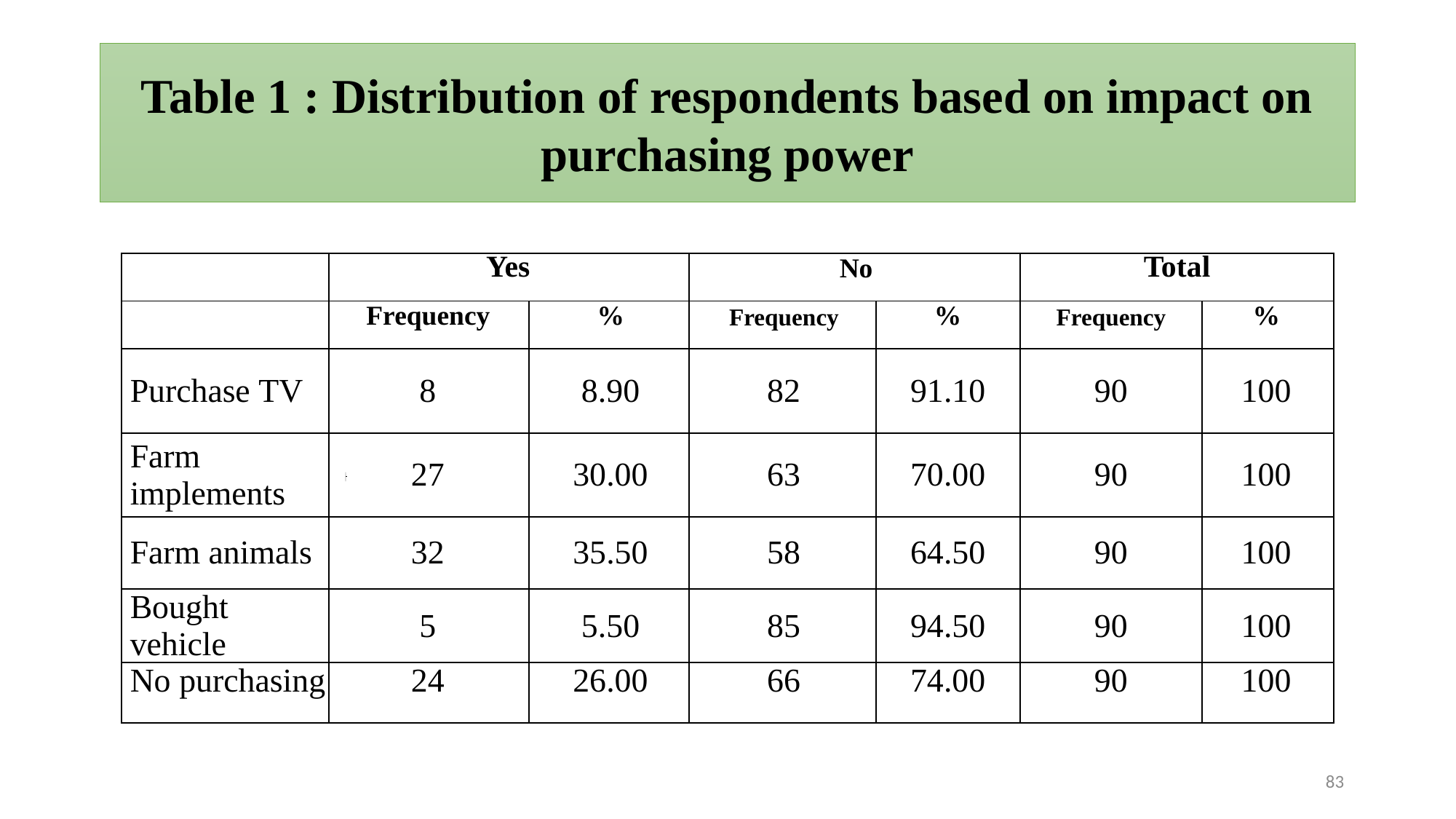

# Table 1 : Distribution of respondents based on impact on purchasing power
|  | Yes |  | No |  | Total |  |
| --- | --- | --- | --- | --- | --- | --- |
|  | Frequency | % | Frequency | % | Frequency | % |
| Purchase TV | 8 | 8.90 | 82 | 91.10 | 90 | 100 |
| Farm implements | 27 | 30.00 | 63 | 70.00 | 90 | 100 |
| Farm animals | 32 | 35.50 | 58 | 64.50 | 90 | 100 |
| Bought vehicle | 5 | 5.50 | 85 | 94.50 | 90 | 100 |
| No purchasing | 24 | 26.00 | 66 | 74.00 | 90 | 100 |

83